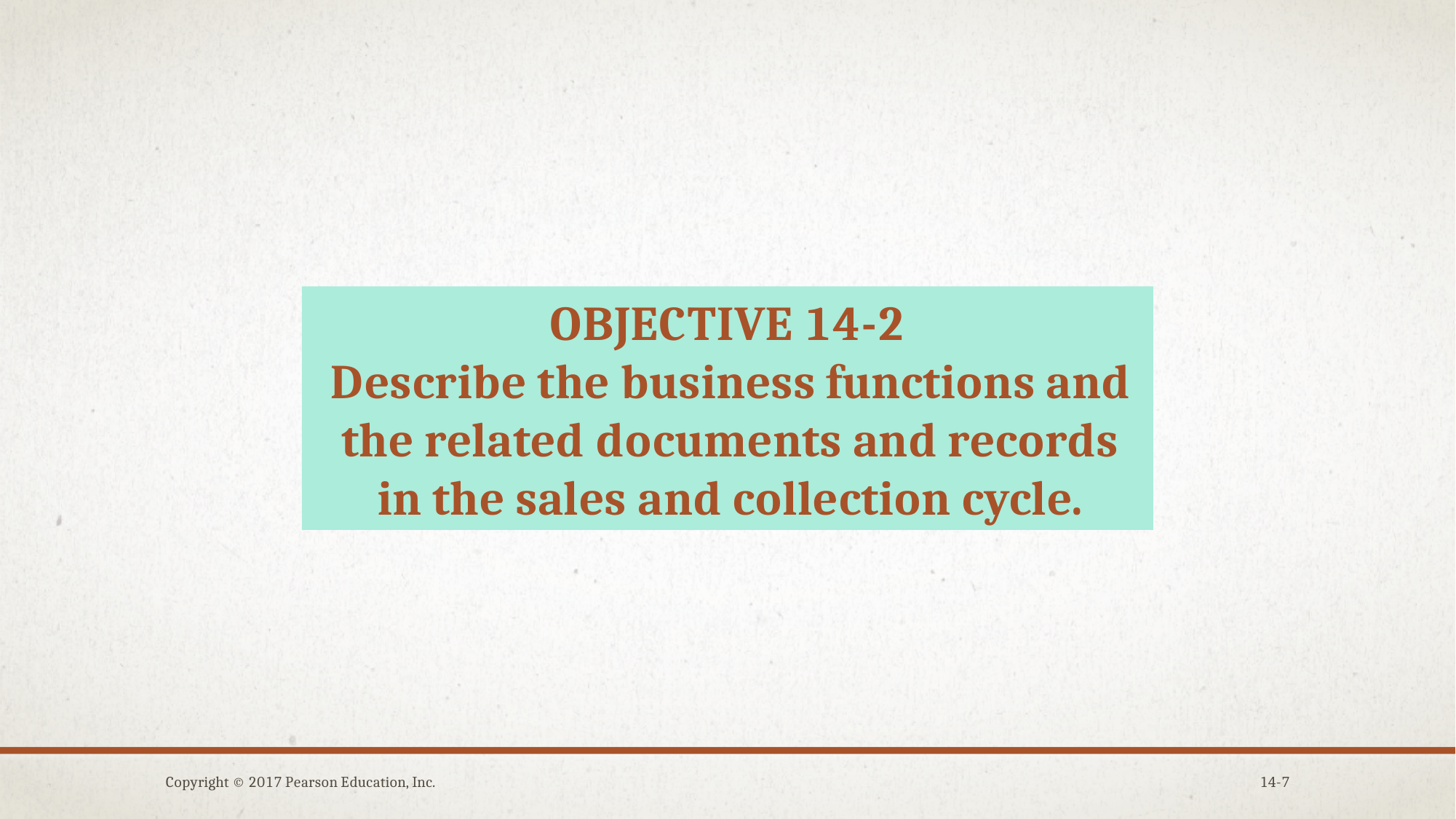

OBJECTIVE 14-2
Describe the business functions and the related documents and records in the sales and collection cycle.
Copyright © 2017 Pearson Education, Inc.
14-7